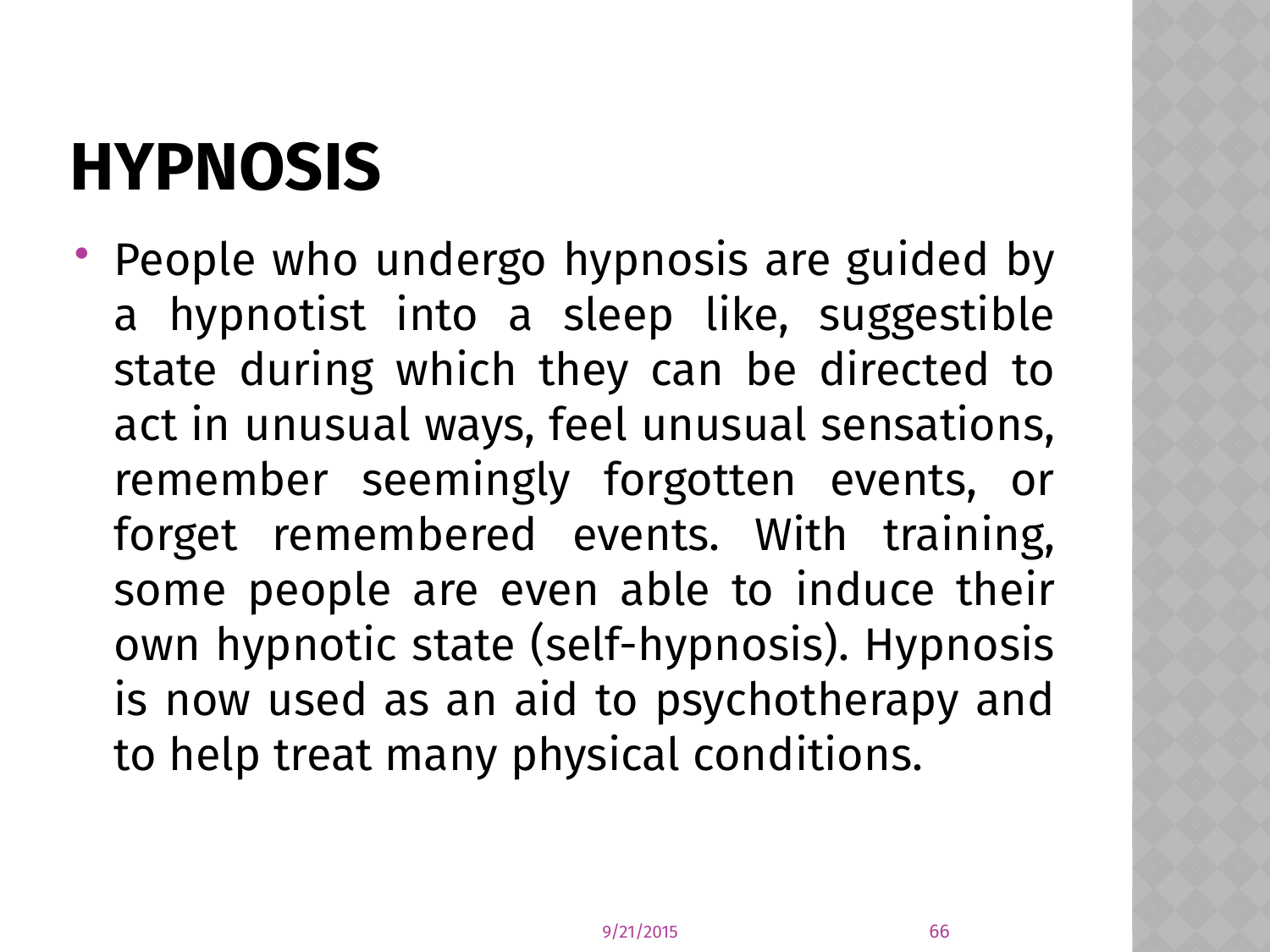

# Hypnosis
People who undergo hypnosis are guided by a hypnotist into a sleep like, suggestible state during which they can be directed to act in unusual ways, feel unusual sensations, remember seemingly forgotten events, or forget remembered events. With training, some people are even able to induce their own hypnotic state (self-hypnosis). Hypnosis is now used as an aid to psychotherapy and to help treat many physical conditions.
66
9/21/2015